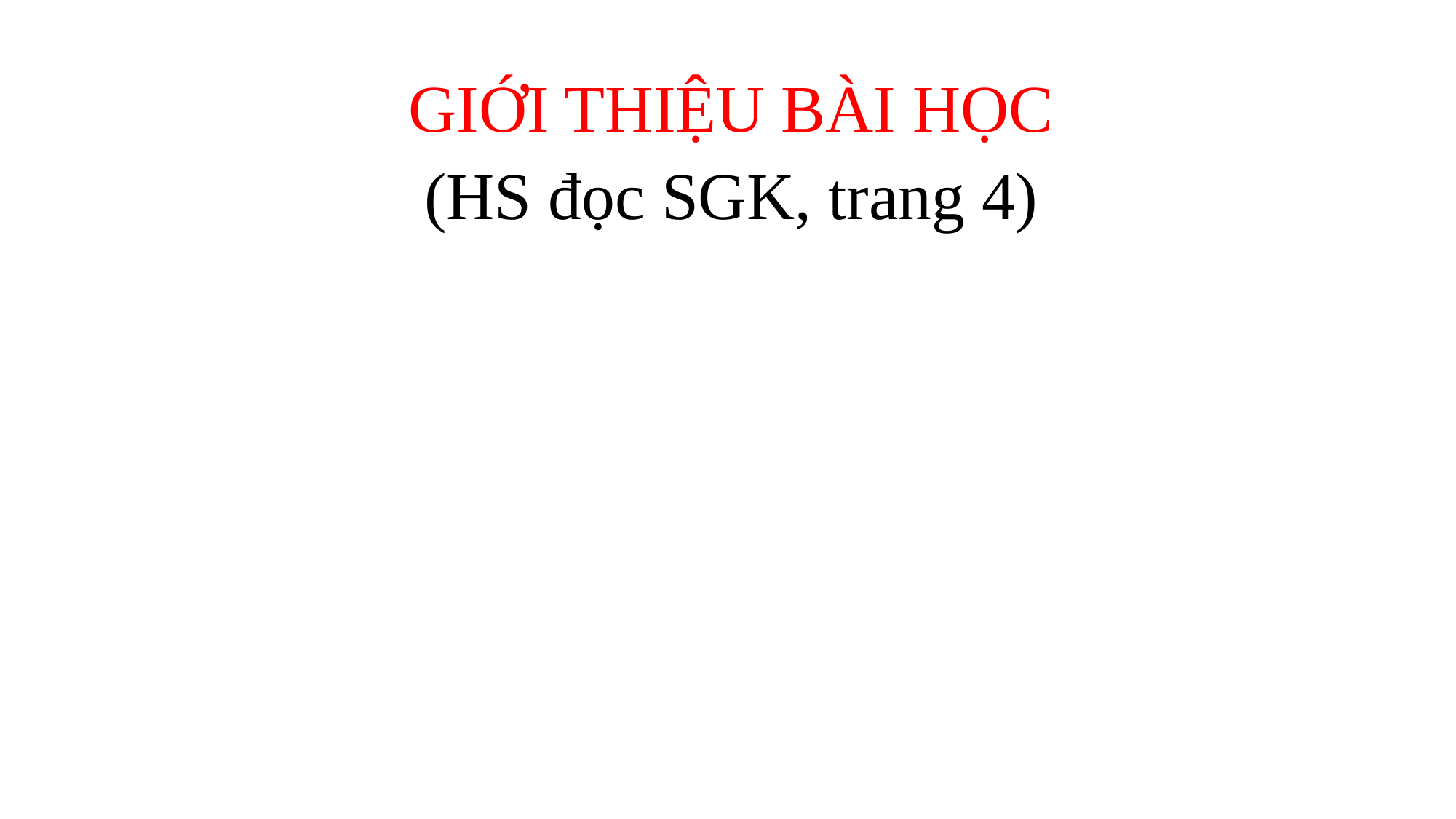

GIỚI THIỆU BÀI HỌC
(HS đọc SGK, trang 4)